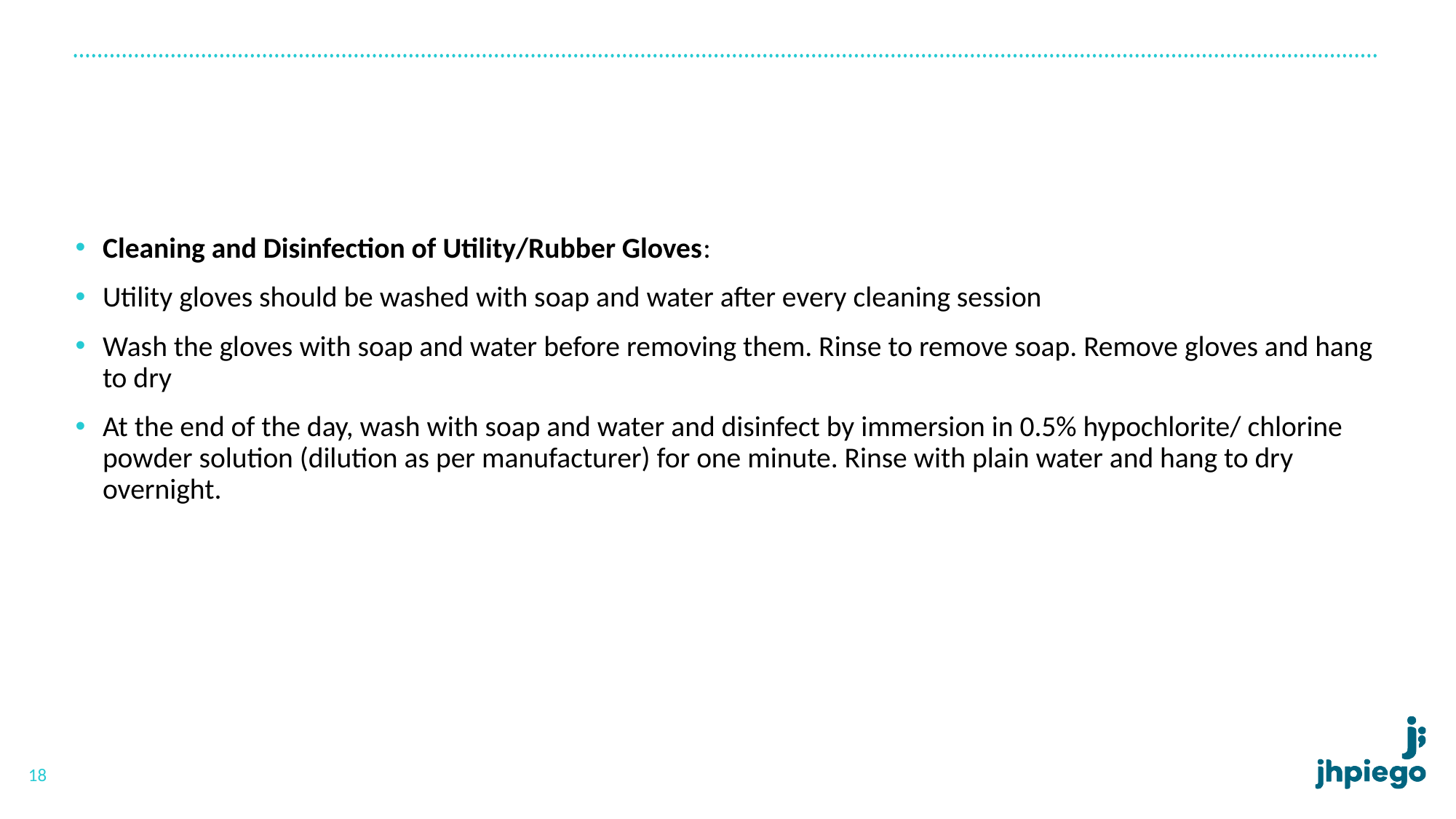

#
Cleaning and Disinfection of Utility/Rubber Gloves:
Utility gloves should be washed with soap and water after every cleaning session
Wash the gloves with soap and water before removing them. Rinse to remove soap. Remove gloves and hang to dry
At the end of the day, wash with soap and water and disinfect by immersion in 0.5% hypochlorite/ chlorine powder solution (dilution as per manufacturer) for one minute. Rinse with plain water and hang to dry overnight.

18